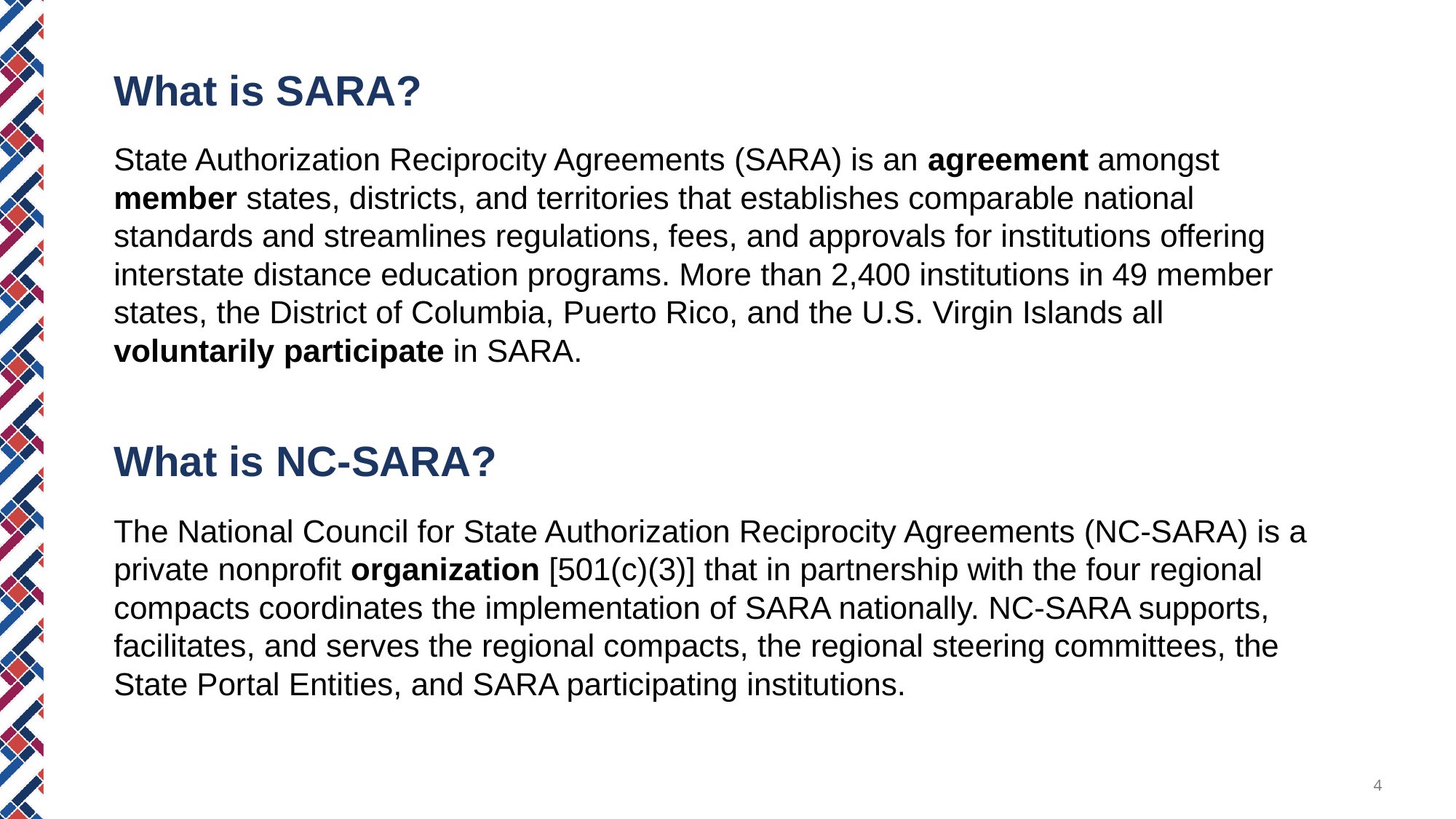

What is SARA?
State Authorization Reciprocity Agreements (SARA) is an agreement amongst member states, districts, and territories that establishes comparable national standards and streamlines regulations, fees, and approvals for institutions offering interstate distance education programs. More than 2,400 institutions in 49 member states, the District of Columbia, Puerto Rico, and the U.S. Virgin Islands all voluntarily participate in SARA.

What is NC-SARA?
The National Council for State Authorization Reciprocity Agreements (NC-SARA) is a private nonprofit organization [501(c)(3)] that in partnership with the four regional compacts coordinates the implementation of SARA nationally. NC-SARA supports, facilitates, and serves the regional compacts, the regional steering committees, the State Portal Entities, and SARA participating institutions.